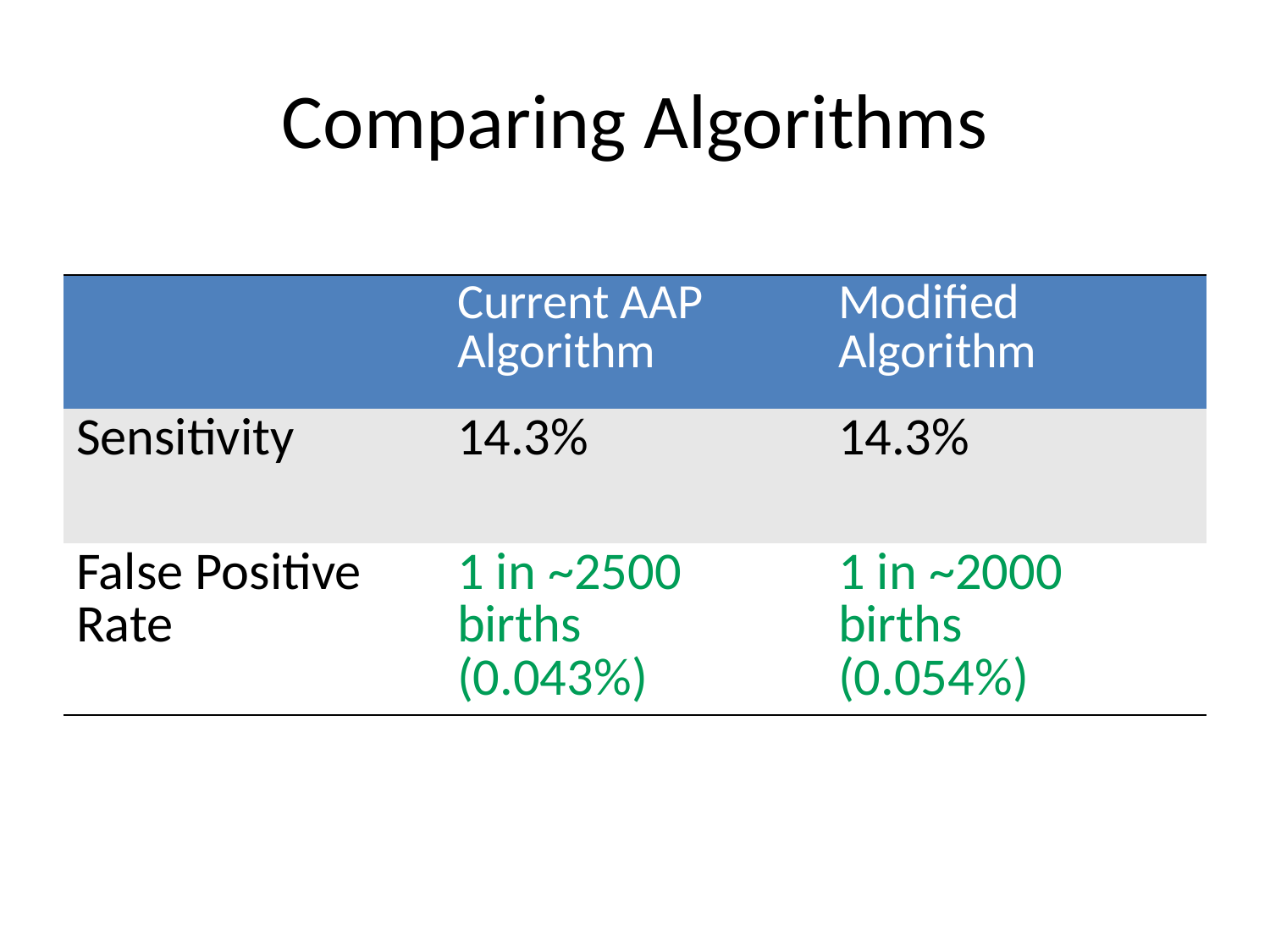

# Comparing Algorithms
|  | Current AAP Algorithm | Modified Algorithm |
| --- | --- | --- |
| Sensitivity | 14.3% | 14.3% |
| False Positive Rate | 1 in ~2500 births (0.043%) | 1 in ~2000 births (0.054%) |